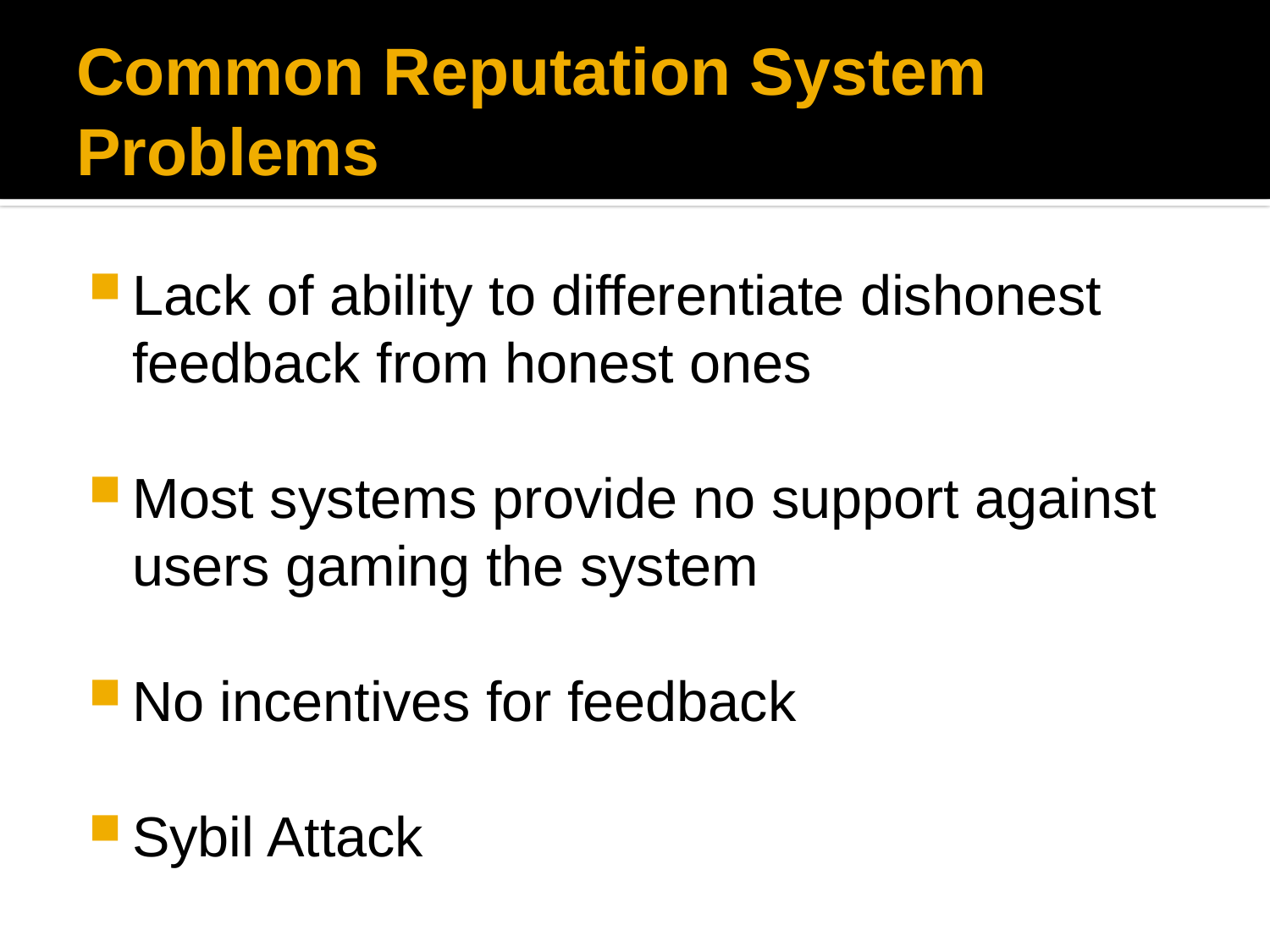

# Common Reputation System Problems
Lack of ability to differentiate dishonest feedback from honest ones

Most systems provide no support against users gaming the system

No incentives for feedback

Sybil Attack